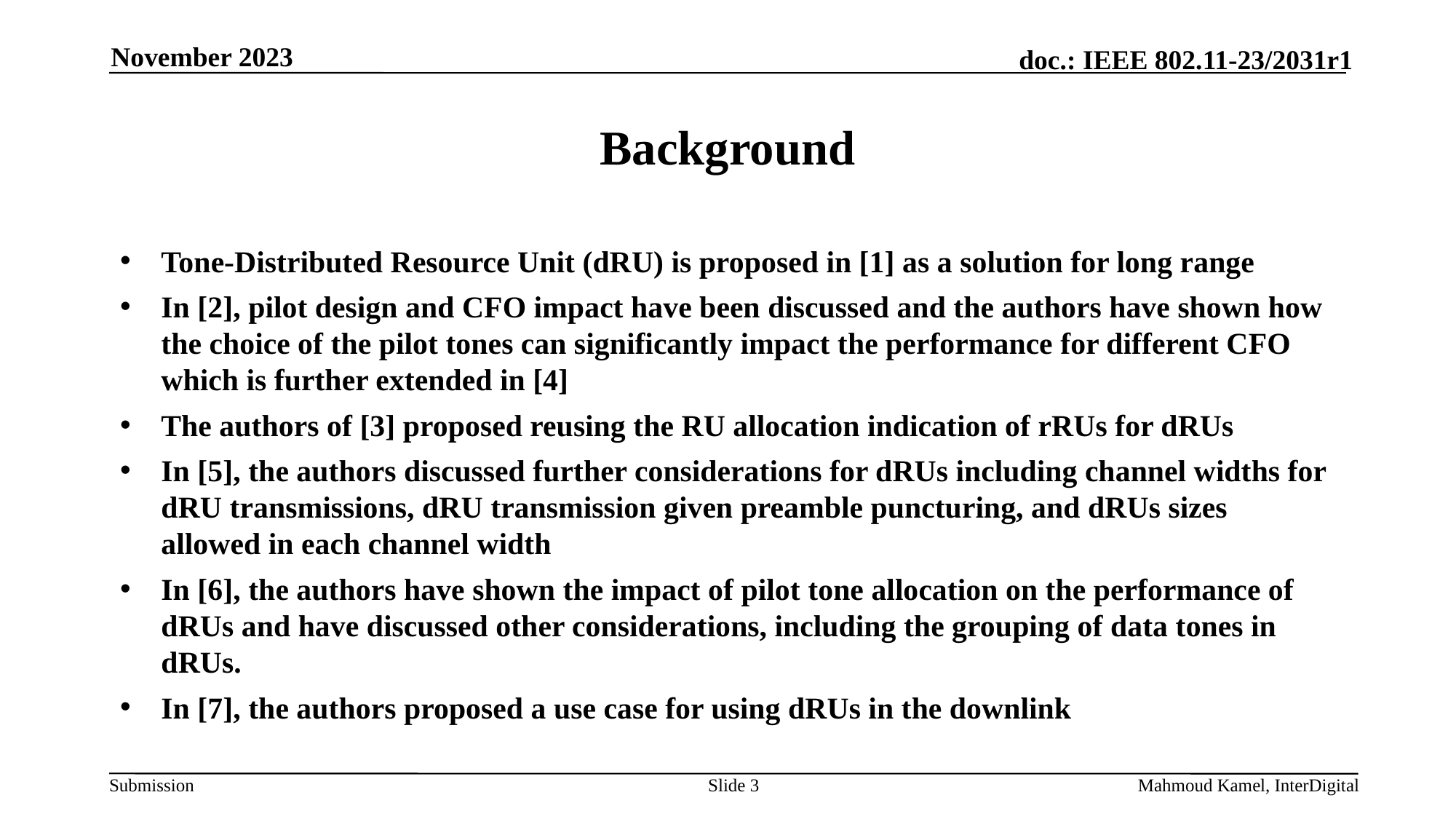

November 2023
# Background
Tone-Distributed Resource Unit (dRU) is proposed in [1] as a solution for long range
In [2], pilot design and CFO impact have been discussed and the authors have shown how the choice of the pilot tones can significantly impact the performance for different CFO which is further extended in [4]
The authors of [3] proposed reusing the RU allocation indication of rRUs for dRUs
In [5], the authors discussed further considerations for dRUs including channel widths for dRU transmissions, dRU transmission given preamble puncturing, and dRUs sizes allowed in each channel width
In [6], the authors have shown the impact of pilot tone allocation on the performance of dRUs and have discussed other considerations, including the grouping of data tones in dRUs.
In [7], the authors proposed a use case for using dRUs in the downlink
Slide 3
Mahmoud Kamel, InterDigital